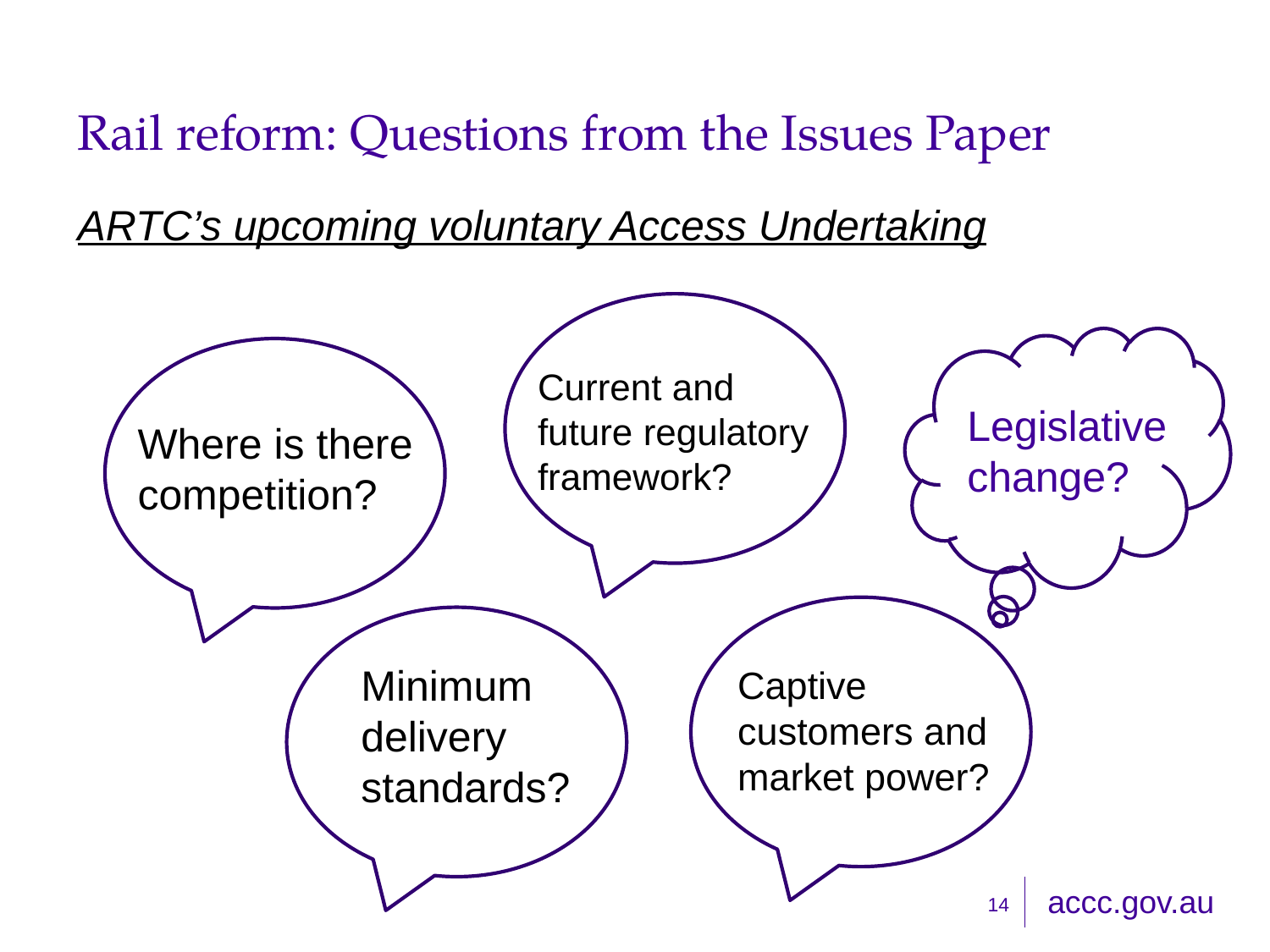

# Rail reform: Questions from the Issues Paper
ARTC’s upcoming voluntary Access Undertaking

Current and future regulatory framework?
Legislative change?
Where is there competition?

Minimum delivery standards?
Captive customers and market power?